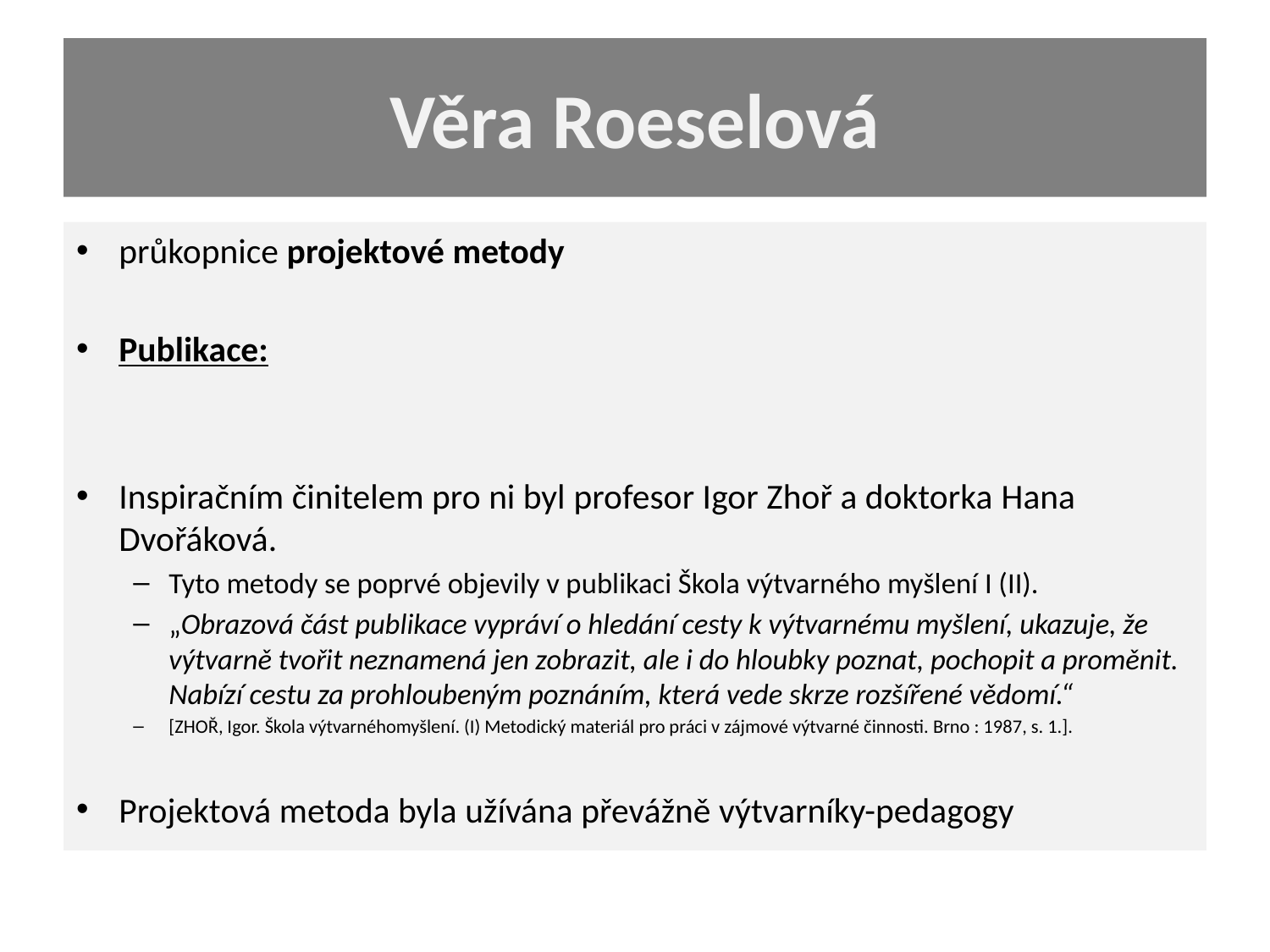

# Věra Roeselová
průkopnice projektové metody

Publikace:

Inspiračním činitelem pro ni byl profesor Igor Zhoř a doktorka Hana Dvořáková.
Tyto metody se poprvé objevily v publikaci Škola výtvarného myšlení I (II).
„Obrazová část publikace vypráví o hledání cesty k výtvarnému myšlení, ukazuje, že výtvarně tvořit neznamená jen zobrazit, ale i do hloubky poznat, pochopit a proměnit. Nabízí cestu za prohloubeným poznáním, která vede skrze rozšířené vědomí.“
[ZHOŘ, Igor. Škola výtvarnéhomyšlení. (I) Metodický materiál pro práci v zájmové výtvarné činnosti. Brno : 1987, s. 1.].

Projektová metoda byla užívána převážně výtvarníky-pedagogy